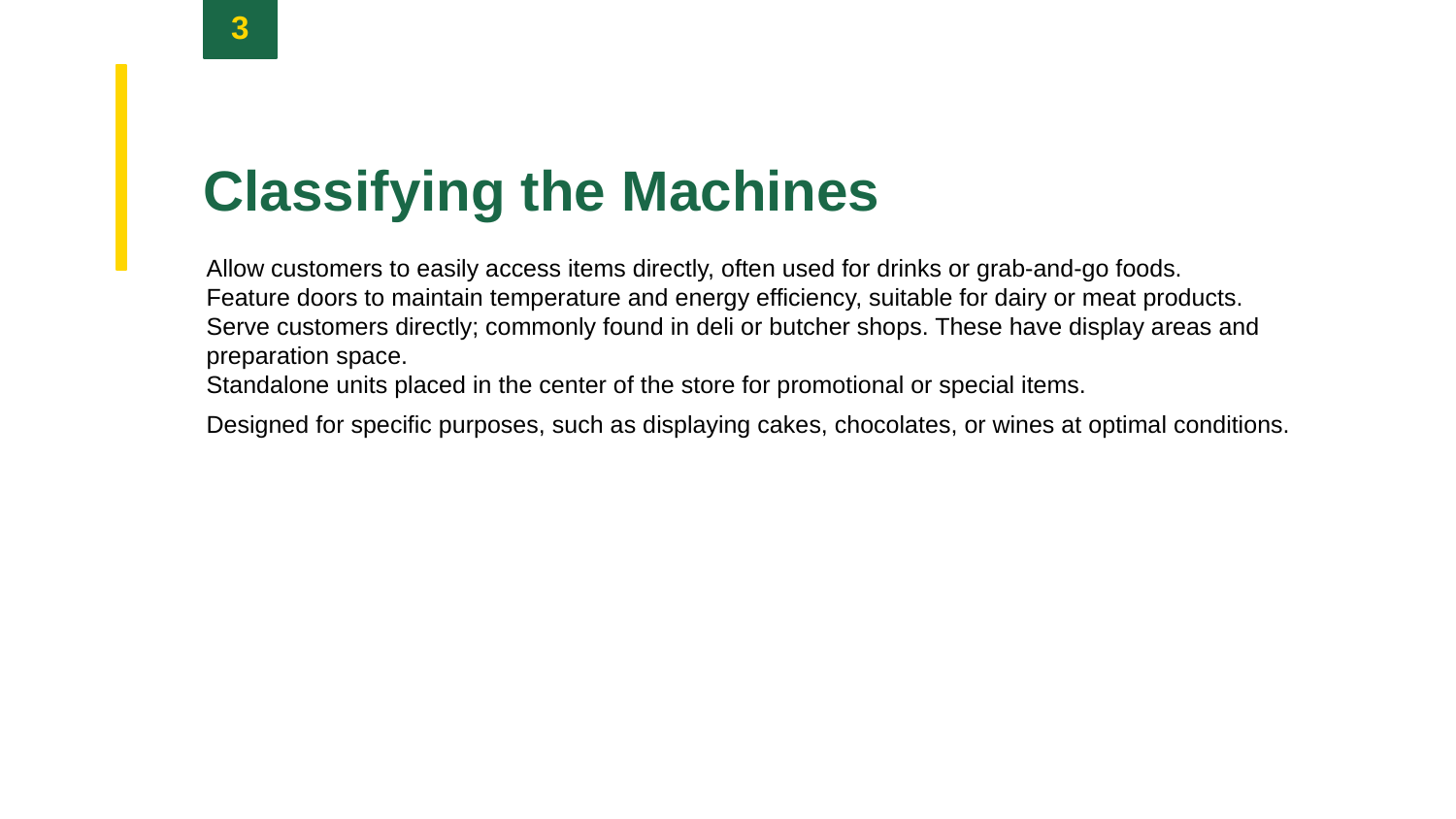

3

Classifying the Machines
Allow customers to easily access items directly, often used for drinks or grab-and-go foods.
Feature doors to maintain temperature and energy efficiency, suitable for dairy or meat products.
Serve customers directly; commonly found in deli or butcher shops. These have display areas and preparation space.
Standalone units placed in the center of the store for promotional or special items.
Designed for specific purposes, such as displaying cakes, chocolates, or wines at optimal conditions.